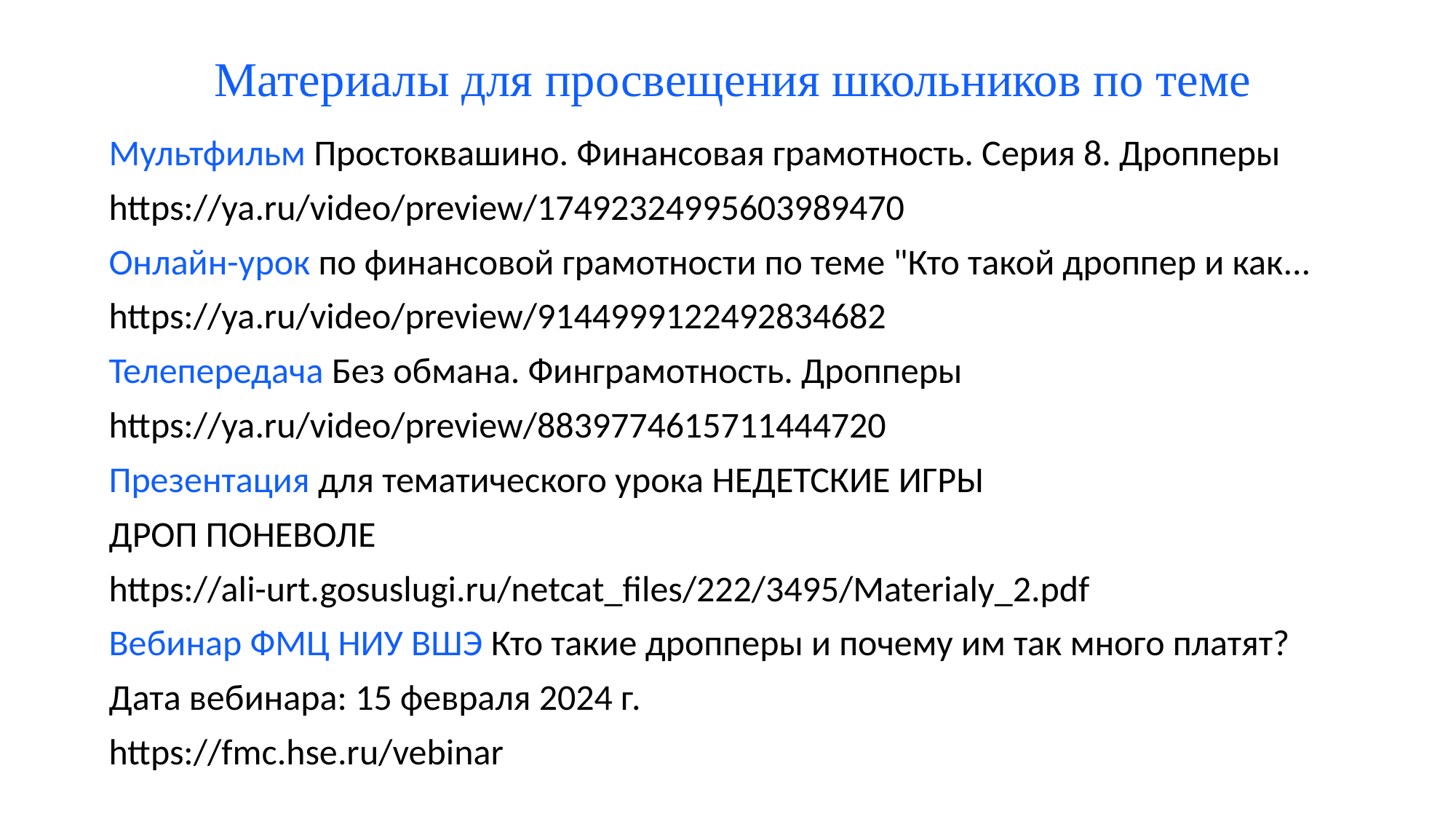

# Материалы для просвещения школьников по теме
Мультфильм Простоквашино. Финансовая грамотность. Серия 8. Дропперы
https://ya.ru/video/preview/17492324995603989470
Онлайн-урок по финансовой грамотности по теме "Кто такой дроппер и как...
https://ya.ru/video/preview/9144999122492834682
Телепередача Без обмана. Финграмотность. Дропперы
https://ya.ru/video/preview/8839774615711444720
Презентация для тематического урока НЕДЕТСКИЕ ИГРЫ
ДРОП ПОНЕВОЛЕ
https://ali-urt.gosuslugi.ru/netcat_files/222/3495/Materialy_2.pdf
Вебинар ФМЦ НИУ ВШЭ Кто такие дропперы и почему им так много платят?
Дата вебинара: 15 февраля 2024 г.
https://fmc.hse.ru/vebinar